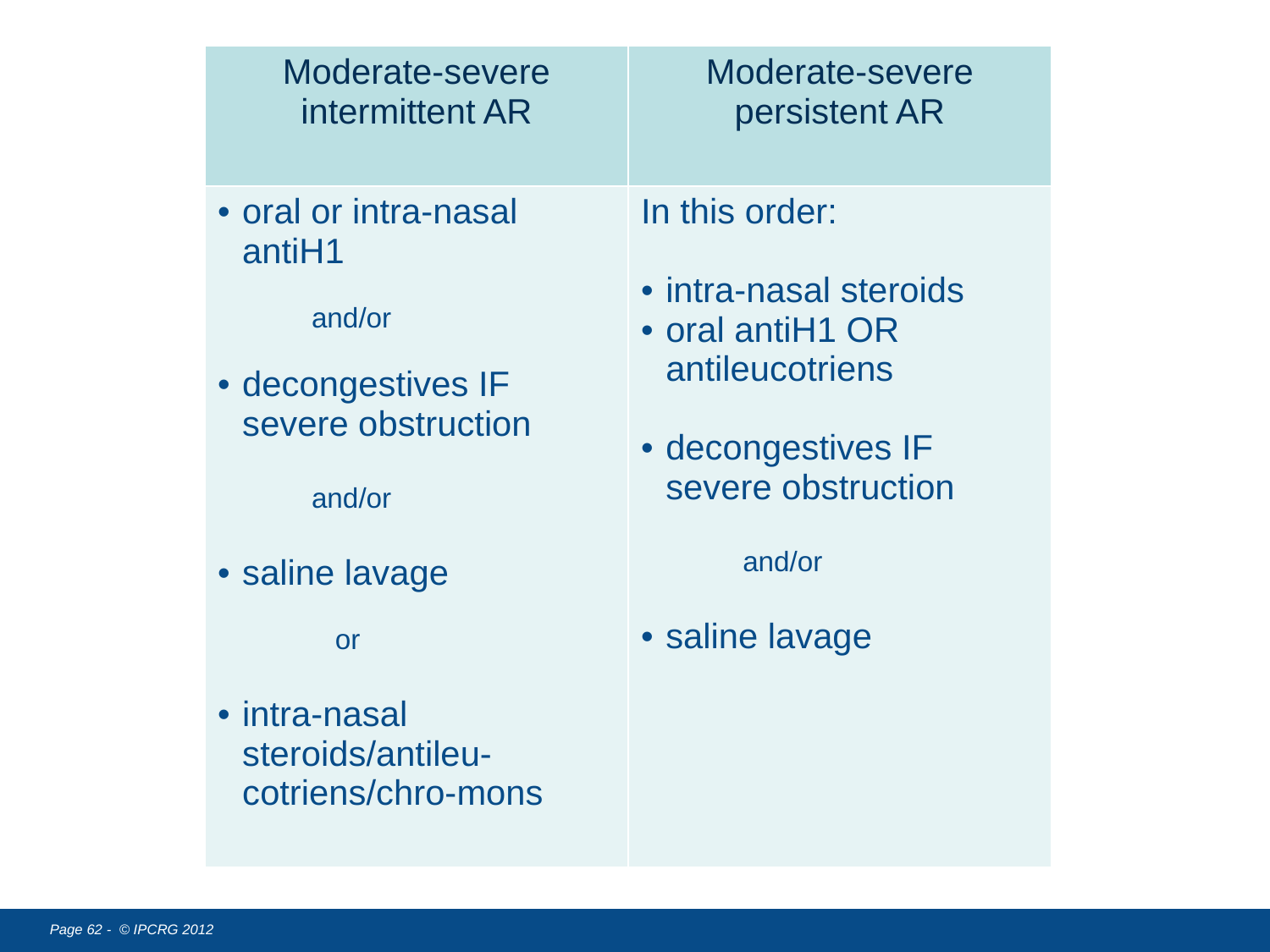

Treatment of allergic rhinitis
(IPCRG) 2
| Moderate-severe intermittent AR | Moderate-severe persistent AR |
| --- | --- |
| oral or intra-nasal antiH1 and/or decongestives IF severe obstruction and/or saline lavage or intra-nasal steroids/antileu-cotriens/chro-mons | In this order: intra-nasal steroids oral antiH1 OR antileucotriens decongestives IF severe obstruction and/or saline lavage |